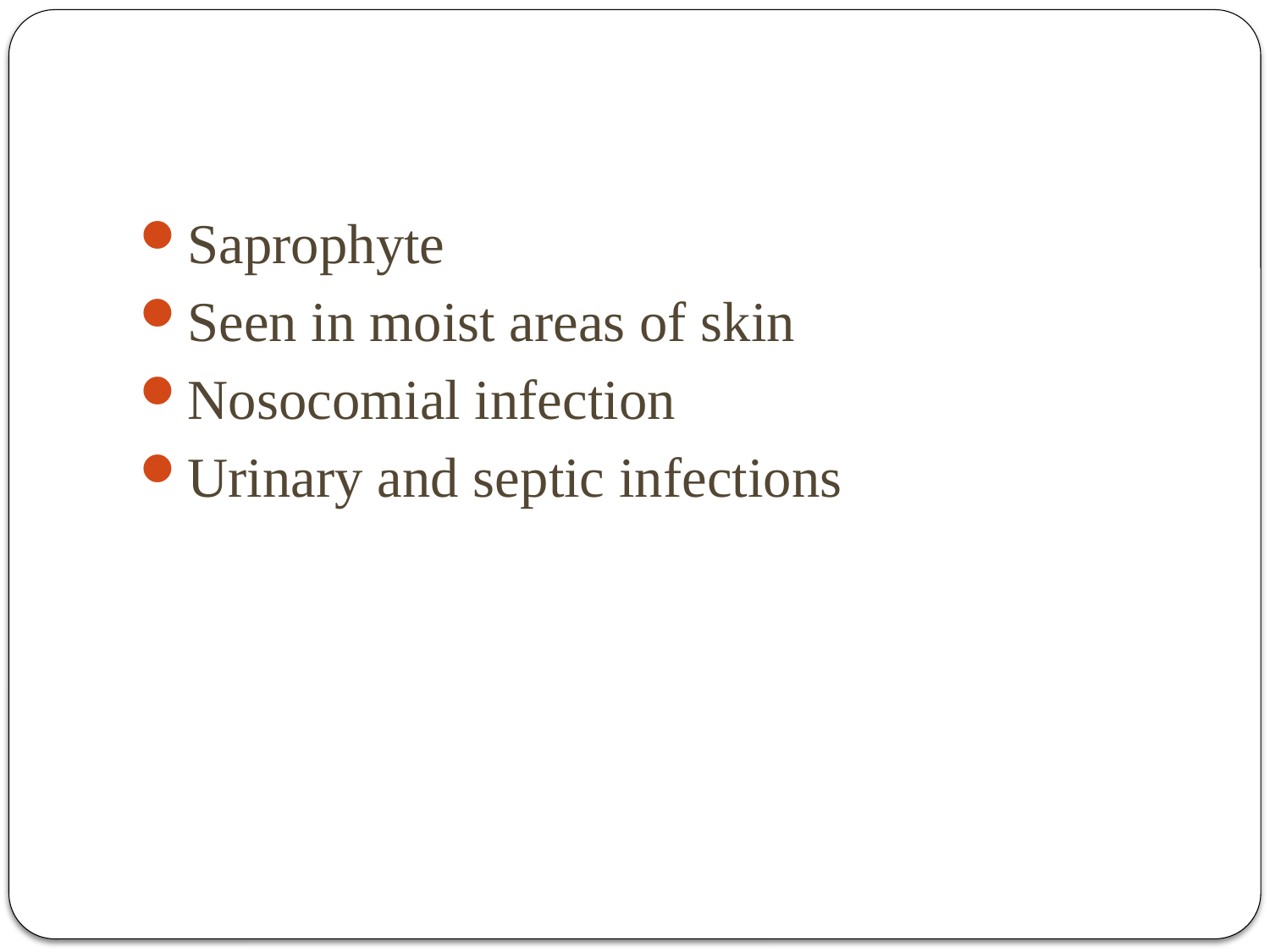

Saprophyte
Seen in moist areas of skin
Nosocomial infection
Urinary and septic infections